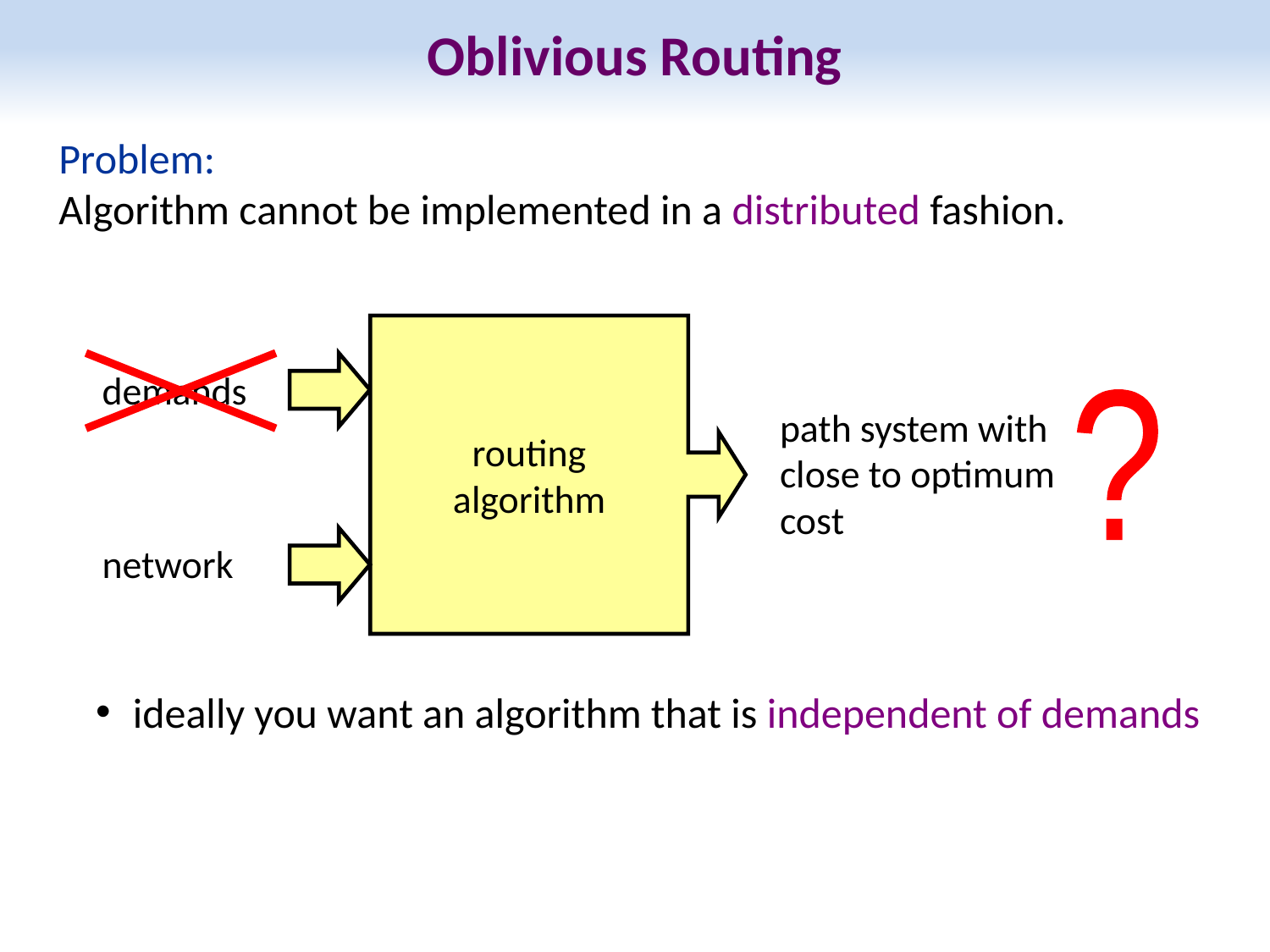

# Oblivious Routing
Problem:
Algorithm cannot be implemented in a distributed fashion.

ideally you want an algorithm that is independent of demands

routing
algorithm

demands
?
path system with
close to optimum
cost

network